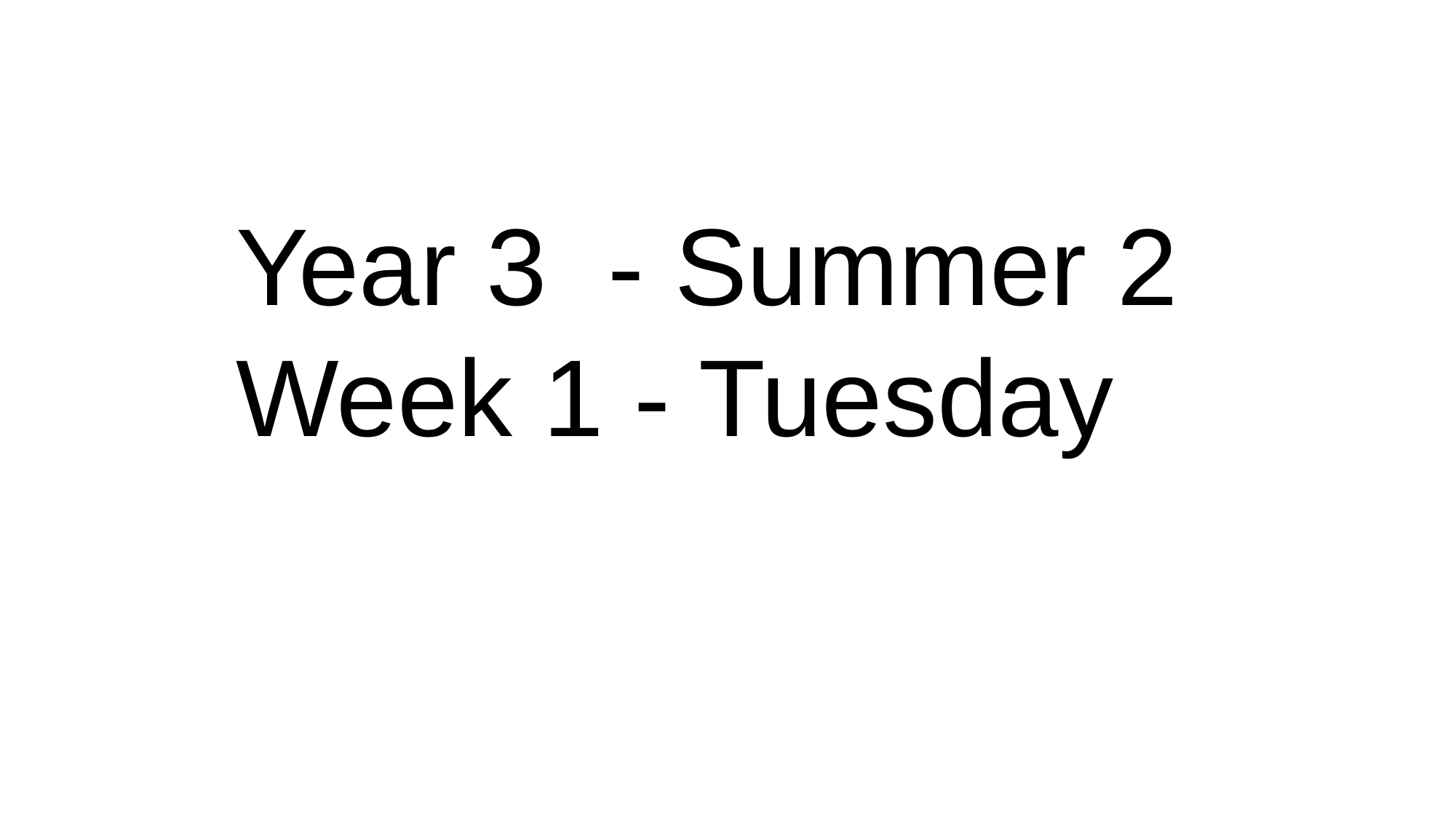

Year 3  - Summer 2
Week 1 - Tuesday